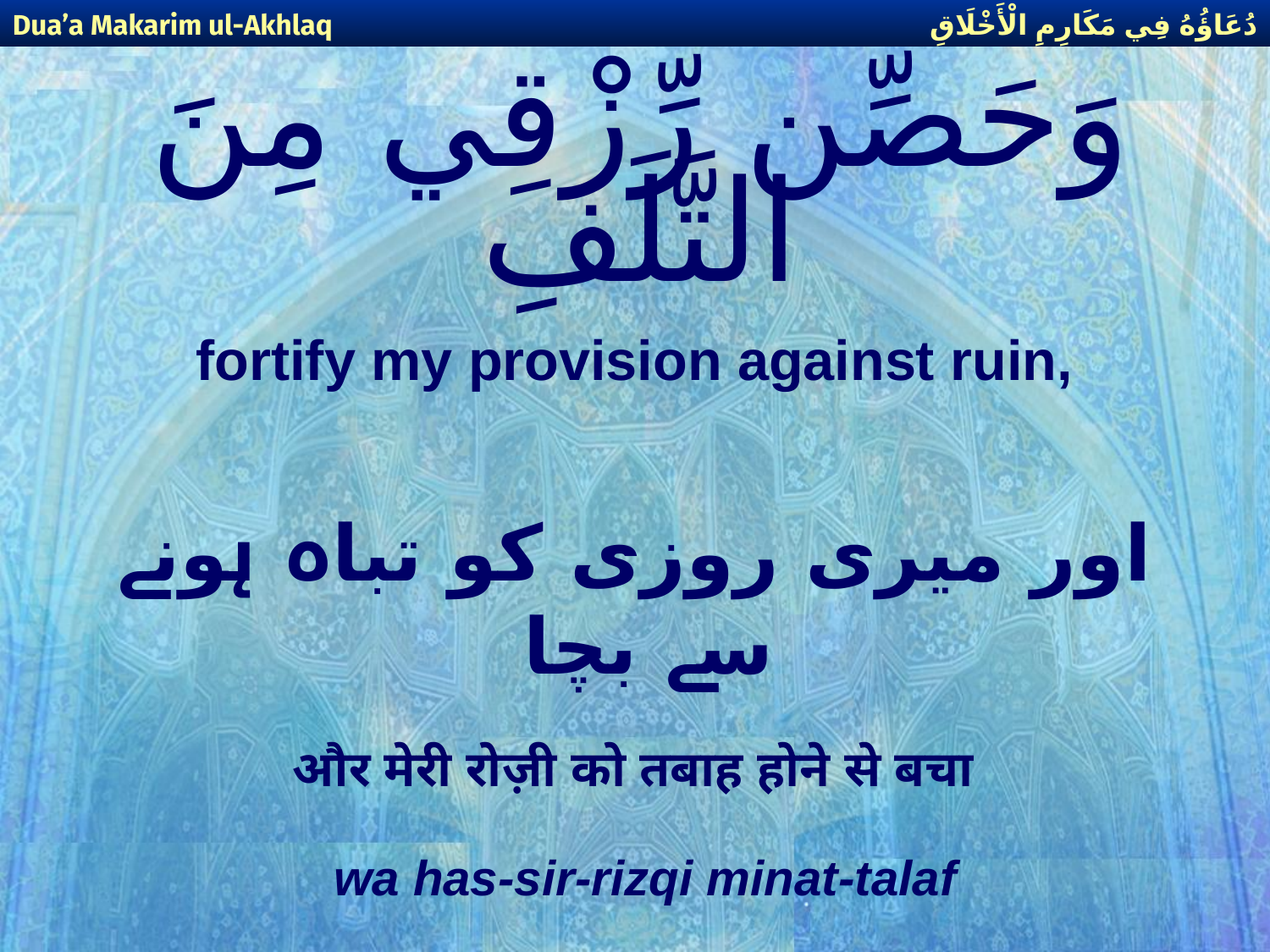

دُعَاؤُهُ فِي مَكَارِمِ الْأَخْلَاقِ
Dua’a Makarim ul-Akhlaq
# وَحَصِّن رِّزْقِي مِنَ التَّلَفِ
fortify my provision against ruin,
اور میری روزی كو تباہ ہونے سے بچا
और मेरी रोज़ी को तबाह होने से बचा
wa has-sir-rizqi minat-talaf